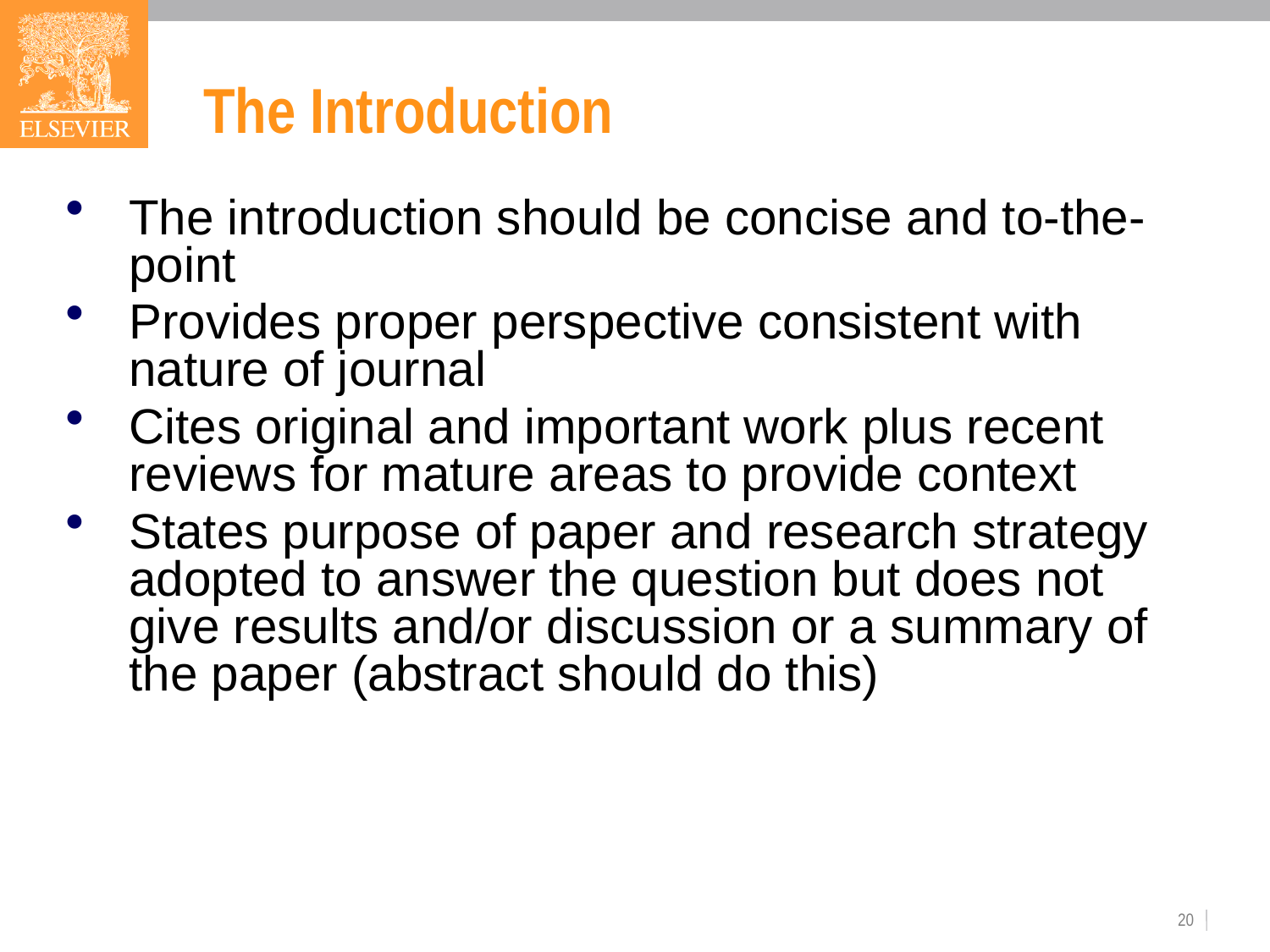

# The Introduction
The introduction should be concise and to-the-point
Provides proper perspective consistent with nature of journal
Cites original and important work plus recent reviews for mature areas to provide context
States purpose of paper and research strategy adopted to answer the question but does not give results and/or discussion or a summary of the paper (abstract should do this)
20